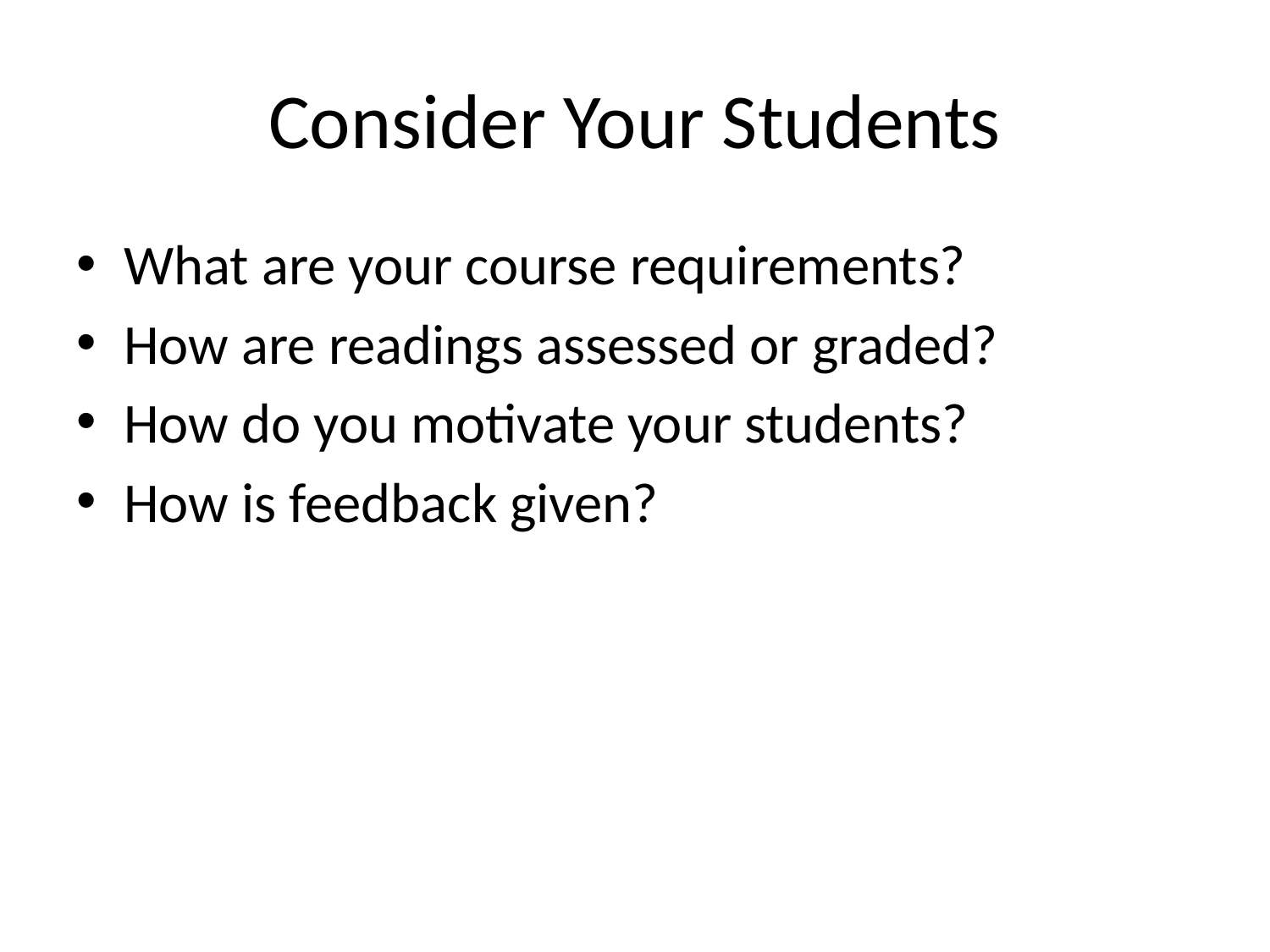

# Consider Your Students
What are your course requirements?
How are readings assessed or graded?
How do you motivate your students?
How is feedback given?